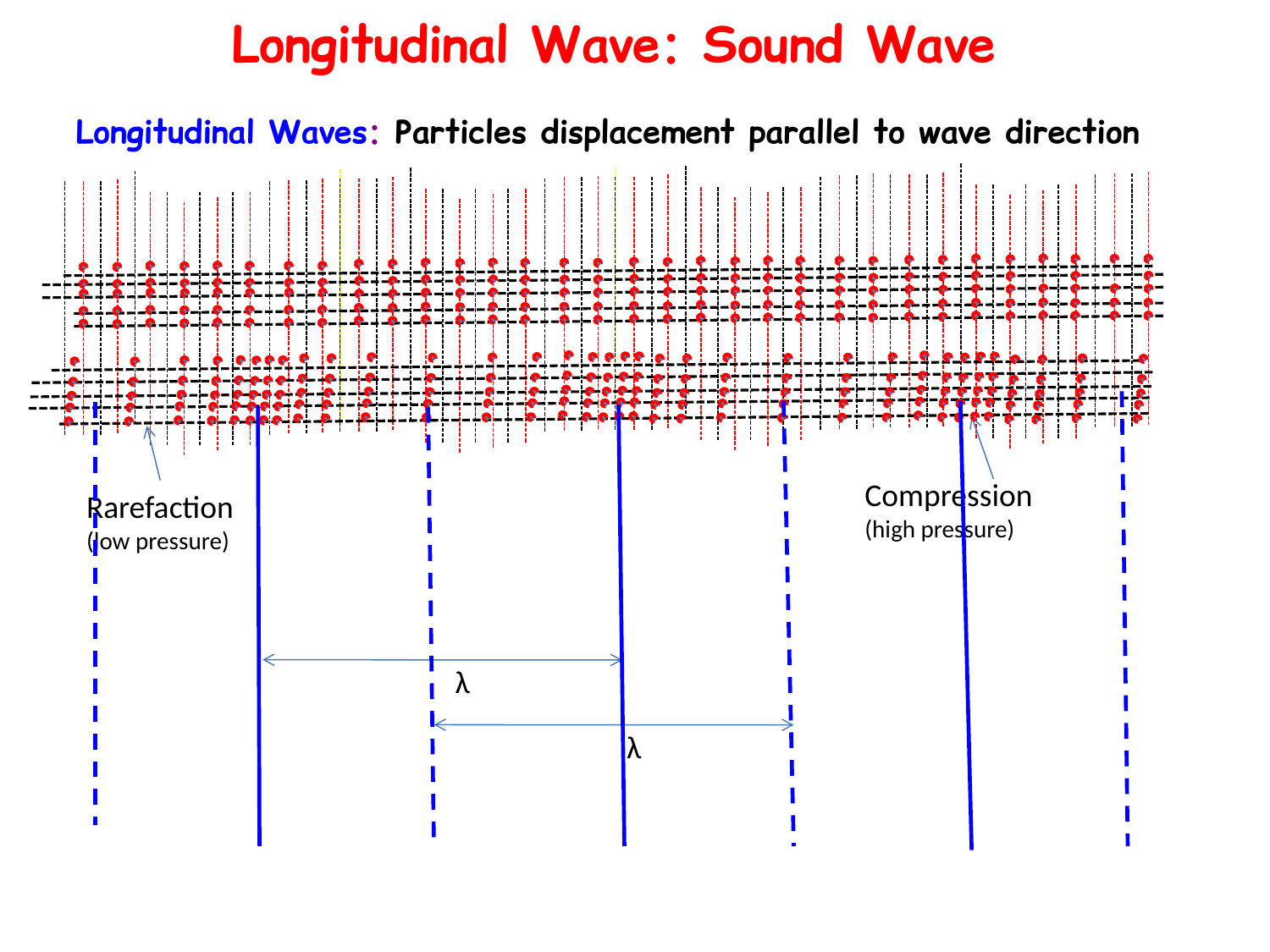

Longitudinal Wave: Sound Wave

Longitudinal Waves: Particles displacement parallel to wave direction

Compression
(high pressure)

Rarefaction
(low pressure)
λ
λ